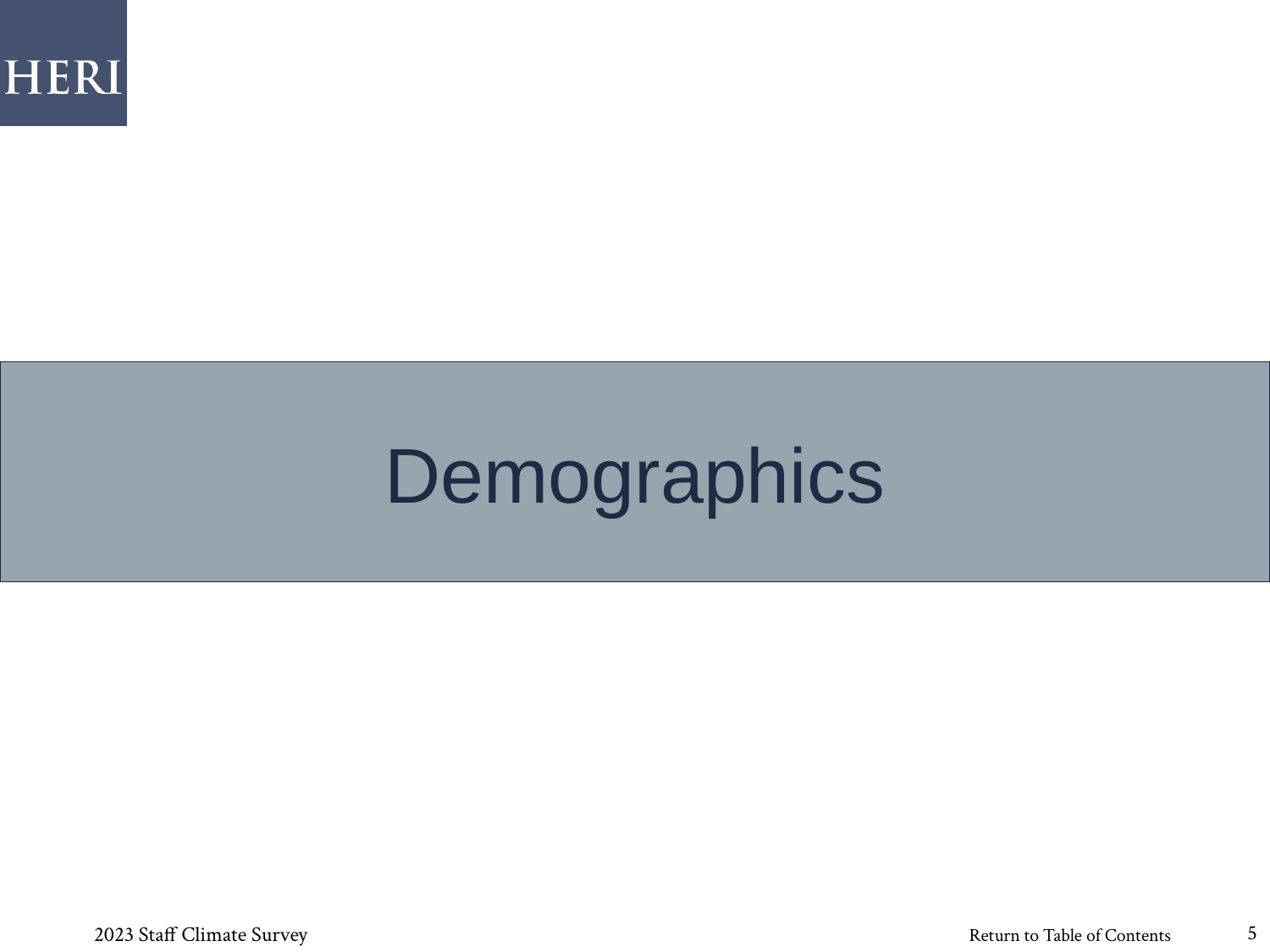

# Demographics
2023 Staff Climate Survey
5